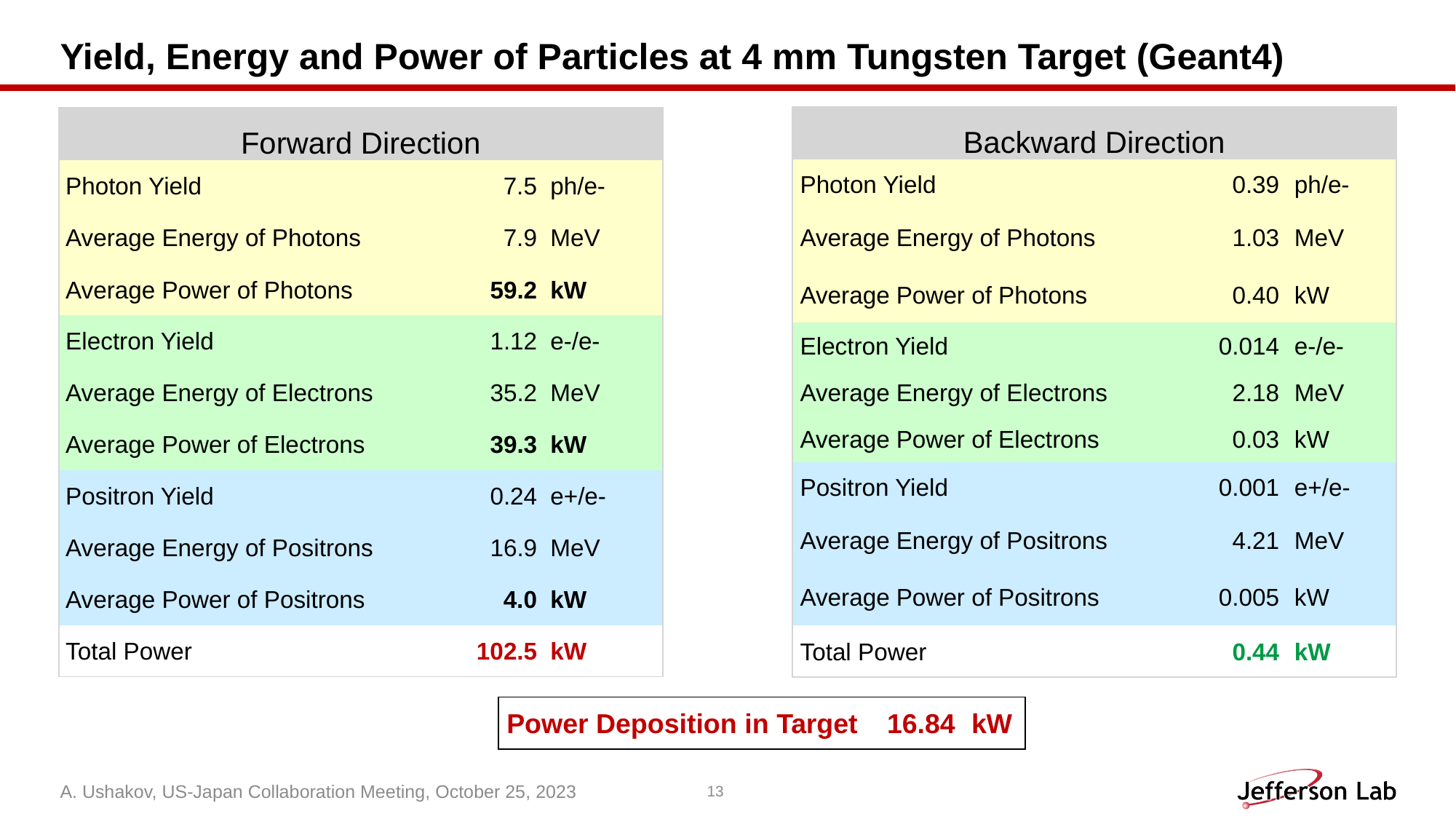

# Yield, Energy and Power of Particles at 4 mm Tungsten Target (Geant4)
| Backward Direction |  |  |
| --- | --- | --- |
| Photon Yield | 0.39 | ph/e- |
| Average Energy of Photons | 1.03 | MeV |
| Average Power of Photons | 0.40 | kW |
| Electron Yield | 0.014 | e-/e- |
| Average Energy of Electrons | 2.18 | MeV |
| Average Power of Electrons | 0.03 | kW |
| Positron Yield | 0.001 | e+/e- |
| Average Energy of Positrons | 4.21 | MeV |
| Average Power of Positrons | 0.005 | kW |
| Total Power | 0.44 | kW |
| Forward Direction |  |  |
| --- | --- | --- |
| Photon Yield | 7.5 | ph/e- |
| Average Energy of Photons | 7.9 | MeV |
| Average Power of Photons | 59.2 | kW |
| Electron Yield | 1.12 | e-/e- |
| Average Energy of Electrons | 35.2 | MeV |
| Average Power of Electrons | 39.3 | kW |
| Positron Yield | 0.24 | e+/e- |
| Average Energy of Positrons | 16.9 | MeV |
| Average Power of Positrons | 4.0 | kW |
| Total Power | 102.5 | kW |
| Power Deposition in Target | 16.84 | kW |
| --- | --- | --- |
A. Ushakov, US-Japan Collaboration Meeting, October 25, 2023
13